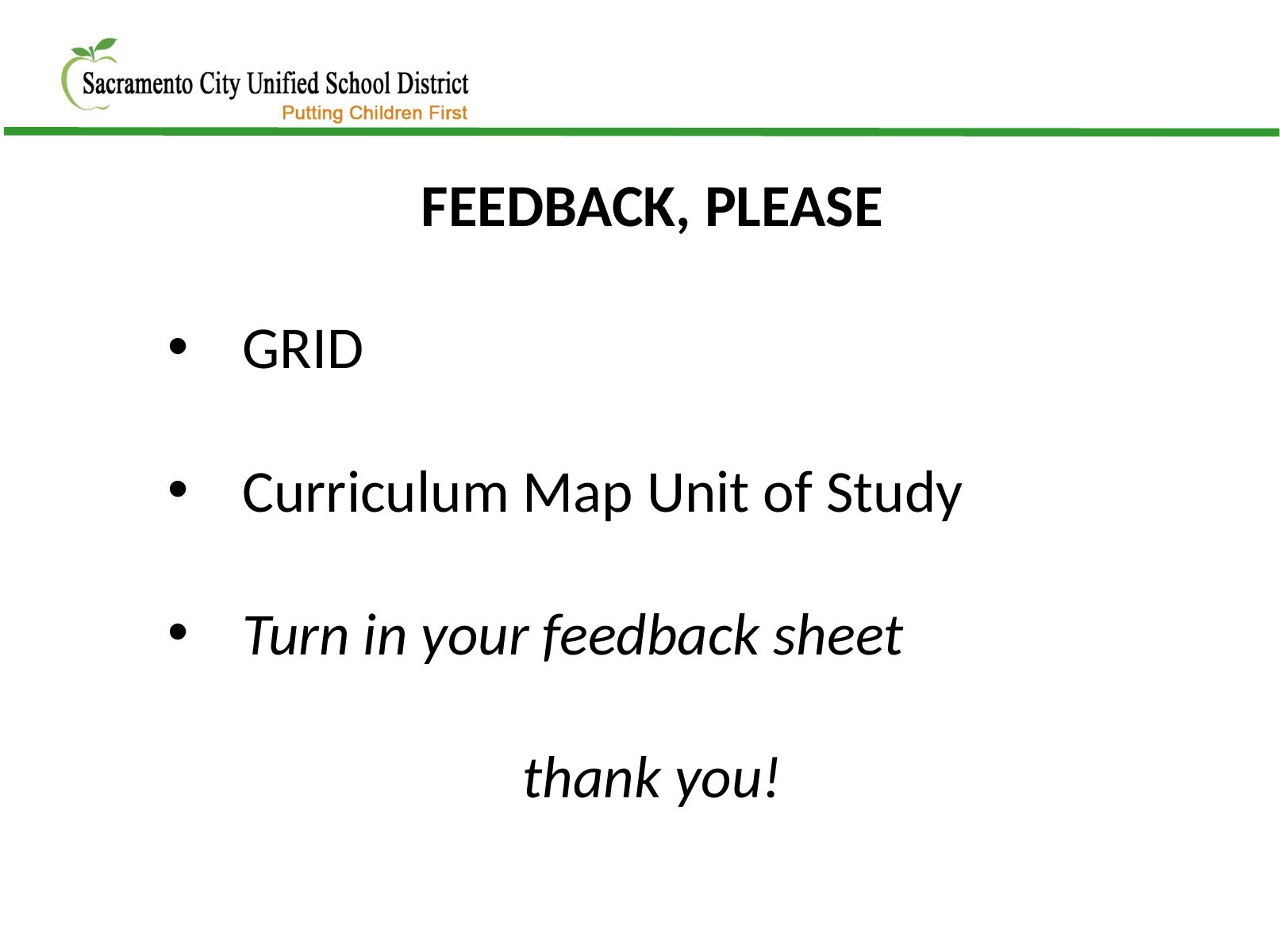

FEEDBACK, PLEASE

GRID

Curriculum Map Unit of Study

Turn in your feedback sheet

thank you!